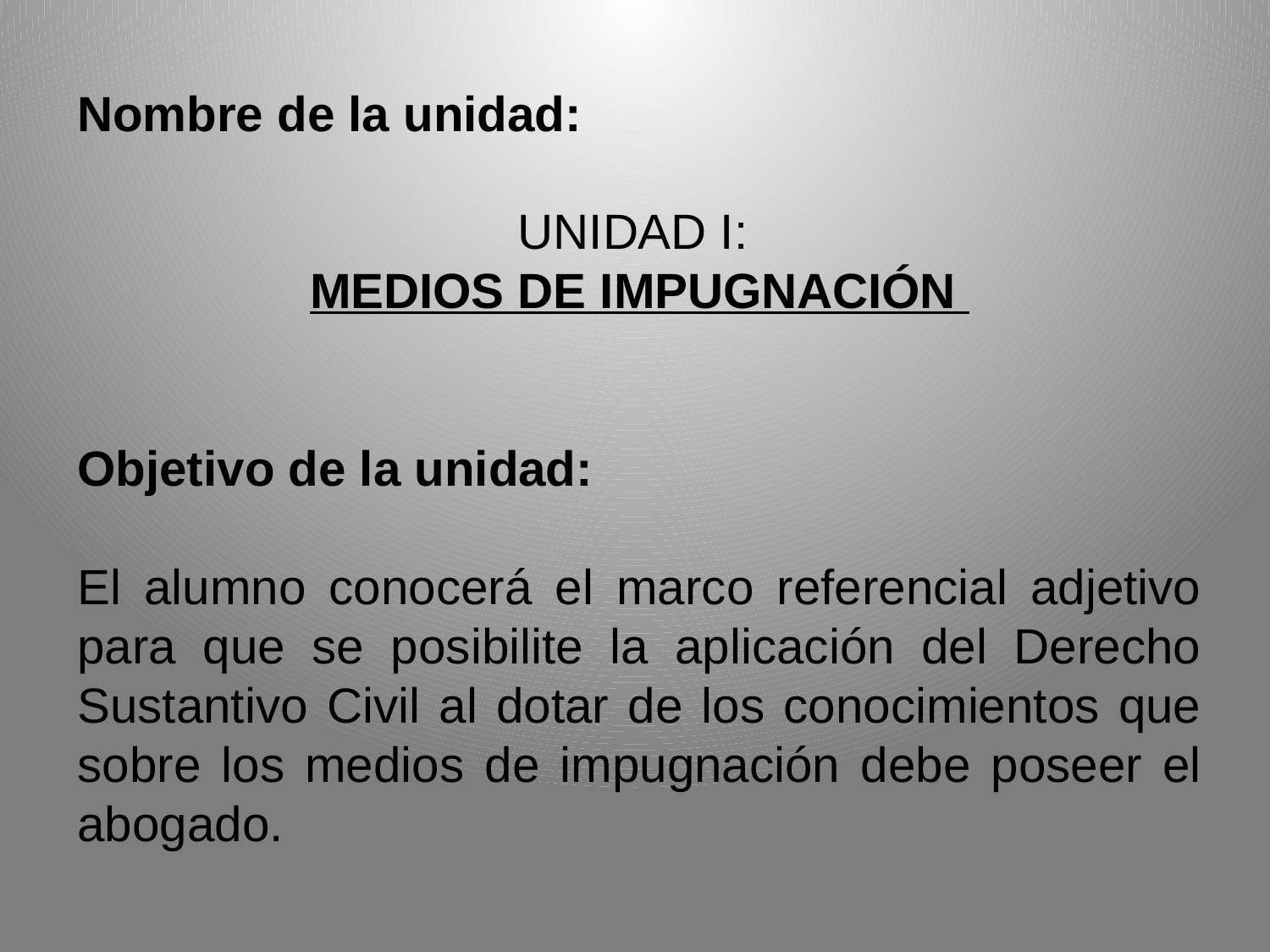

Nombre de la unidad:

UNIDAD I:
MEDIOS DE IMPUGNACIÓN

Objetivo de la unidad:

El alumno conocerá el marco referencial adjetivo para que se posibilite la aplicación del Derecho Sustantivo Civil al dotar de los conocimientos que sobre los medios de impugnación debe poseer el abogado.